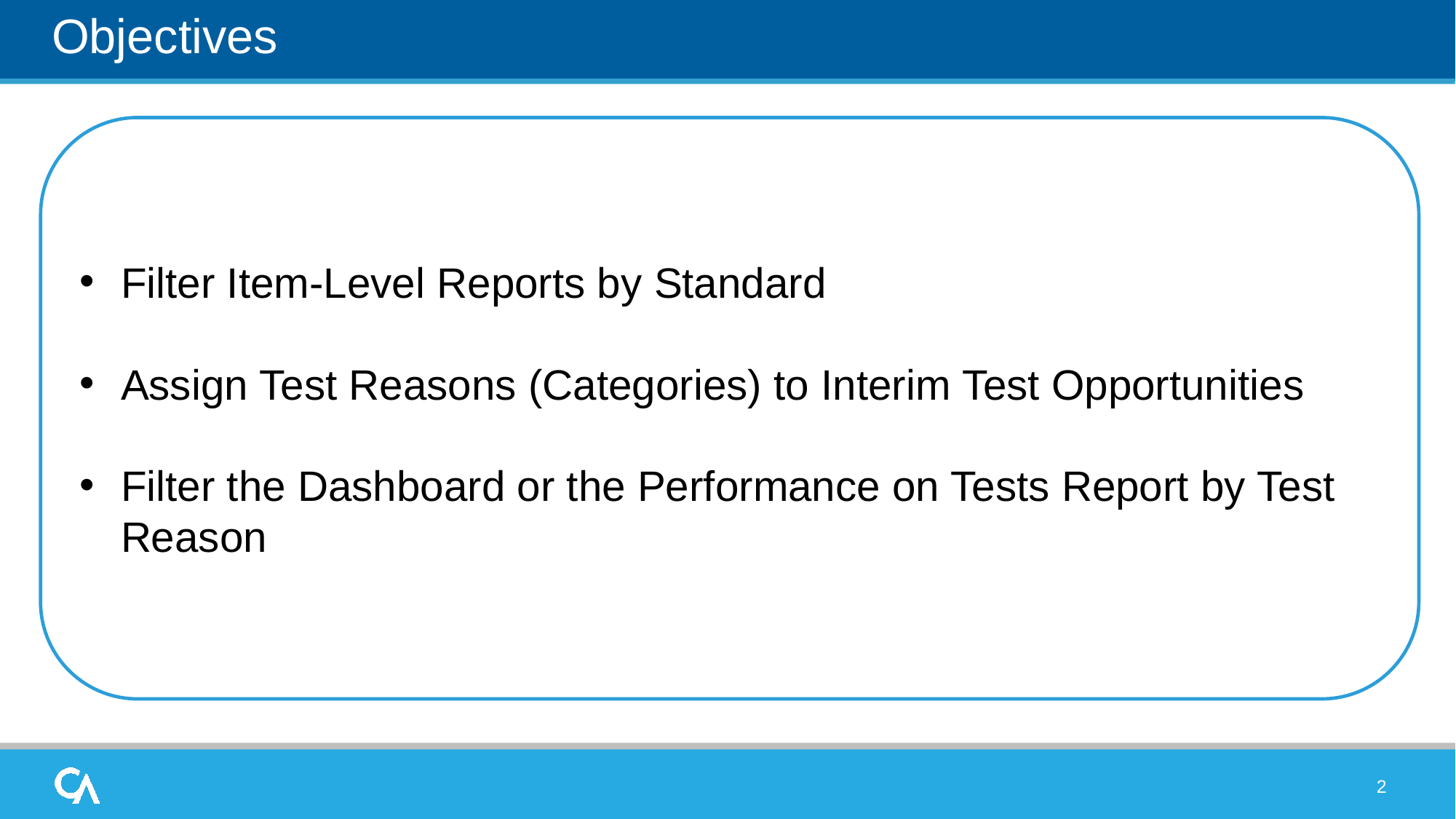

Objectives
Filter Item-Level Reports by Standard

Assign Test Reasons (Categories) to Interim Test Opportunities

Filter the Dashboard or the Performance on Tests Report by Test Reason
2